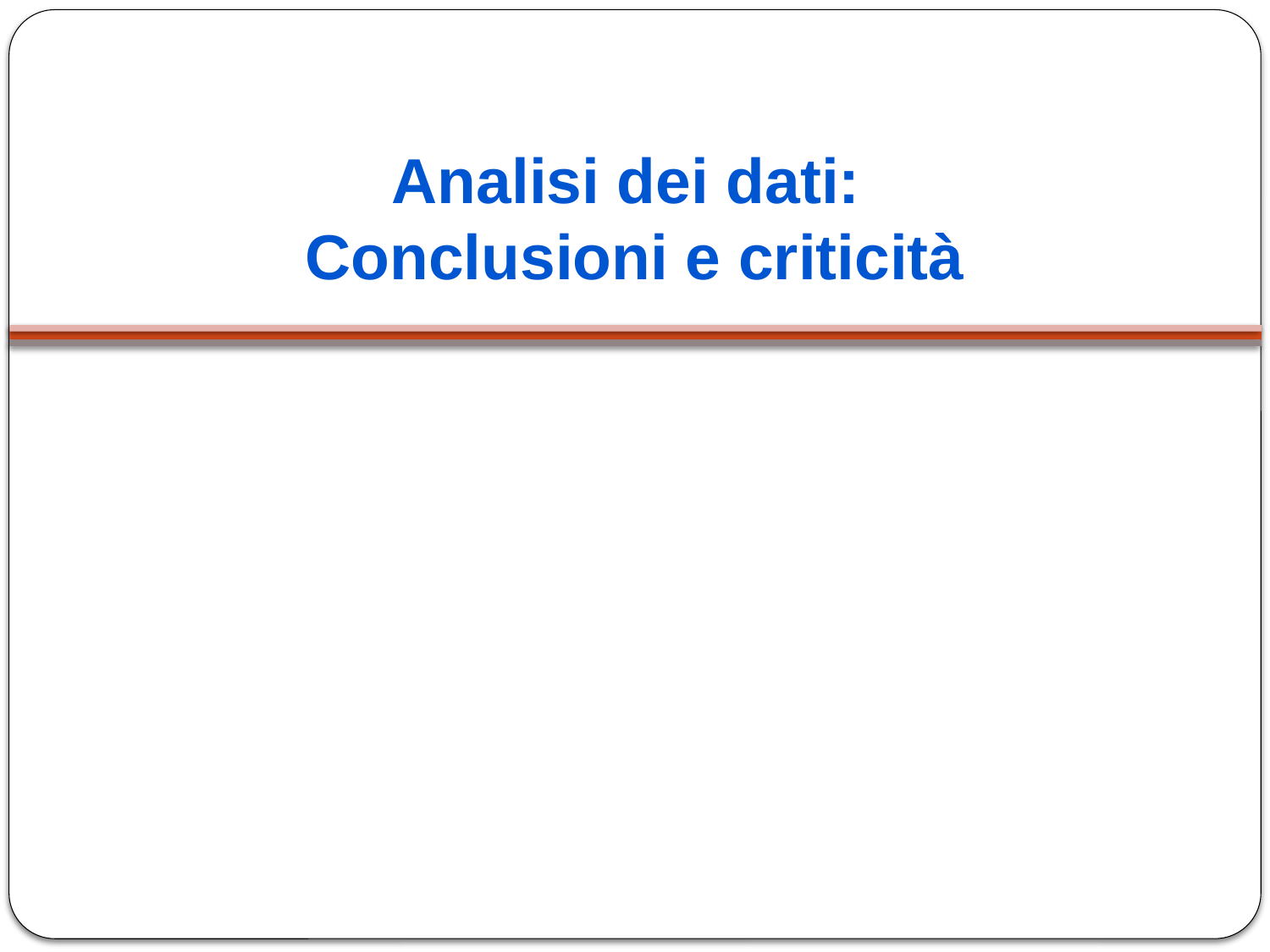

# Analisi dei dati: Conclusioni e criticità